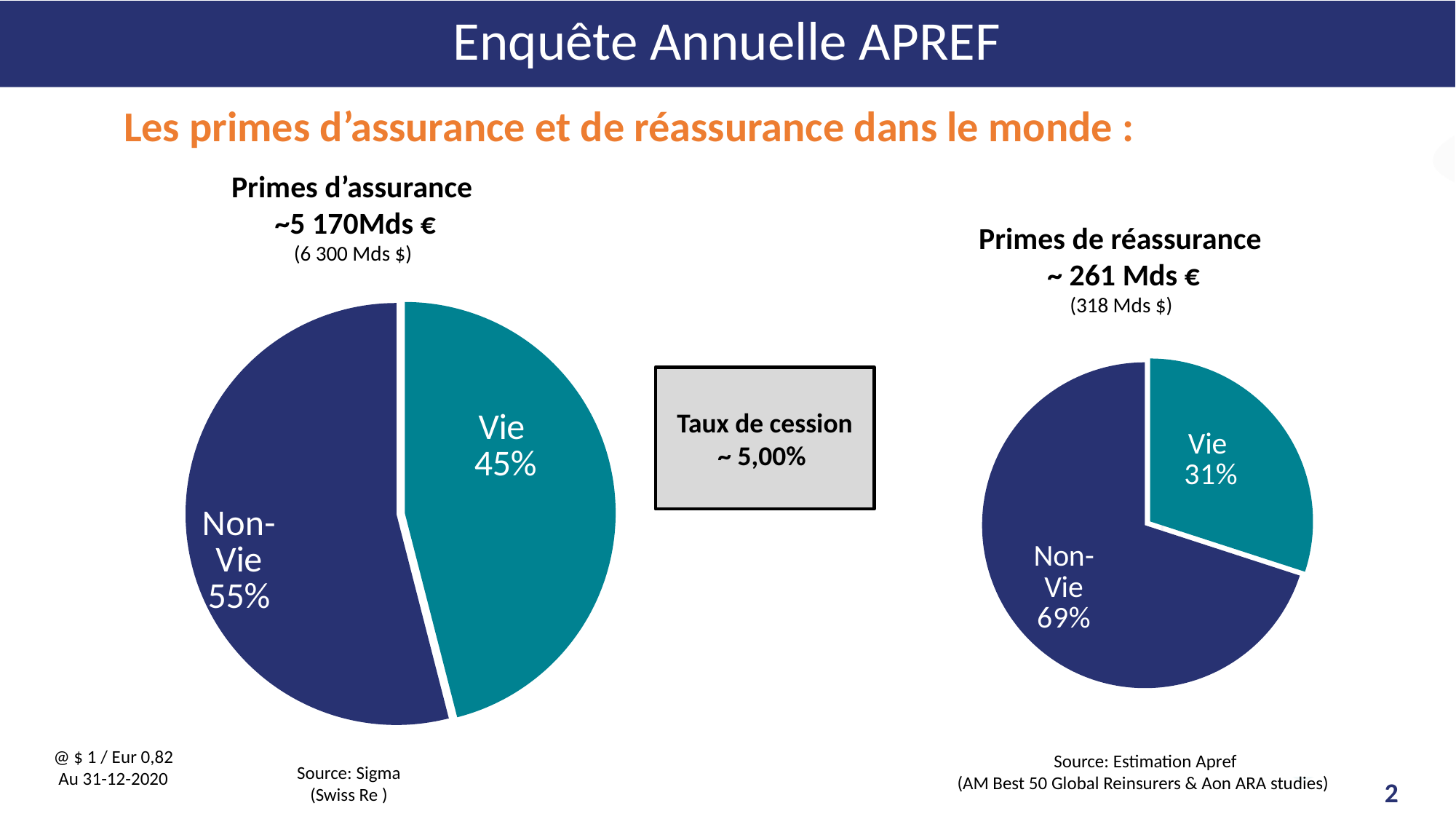

# Enquête Annuelle APREF
Les primes d’assurance et de réassurance dans le monde :

Primes d’assurance
~5 170Mds €
(6 300 Mds $)
Primes de réassurance
~ 261 Mds €
(318 Mds $)

### Chart

| Category |
|---|

### Chart

| Category | Colonne1 |
|---|---|
| Vie  | 0.46 |
| Non-Vie | 0.54 |

### Chart

| Category | Colonne1 |
|---|---|
| Vie  | 0.3 |
| Non-Vie | 0.7 |
Taux de cession
~ 5,00%

@ $ 1 / Eur 0,82
Au 31-12-2020
Source: Estimation Apref
(AM Best 50 Global Reinsurers & Aon ARA studies)
Source: Sigma
(Swiss Re )
2